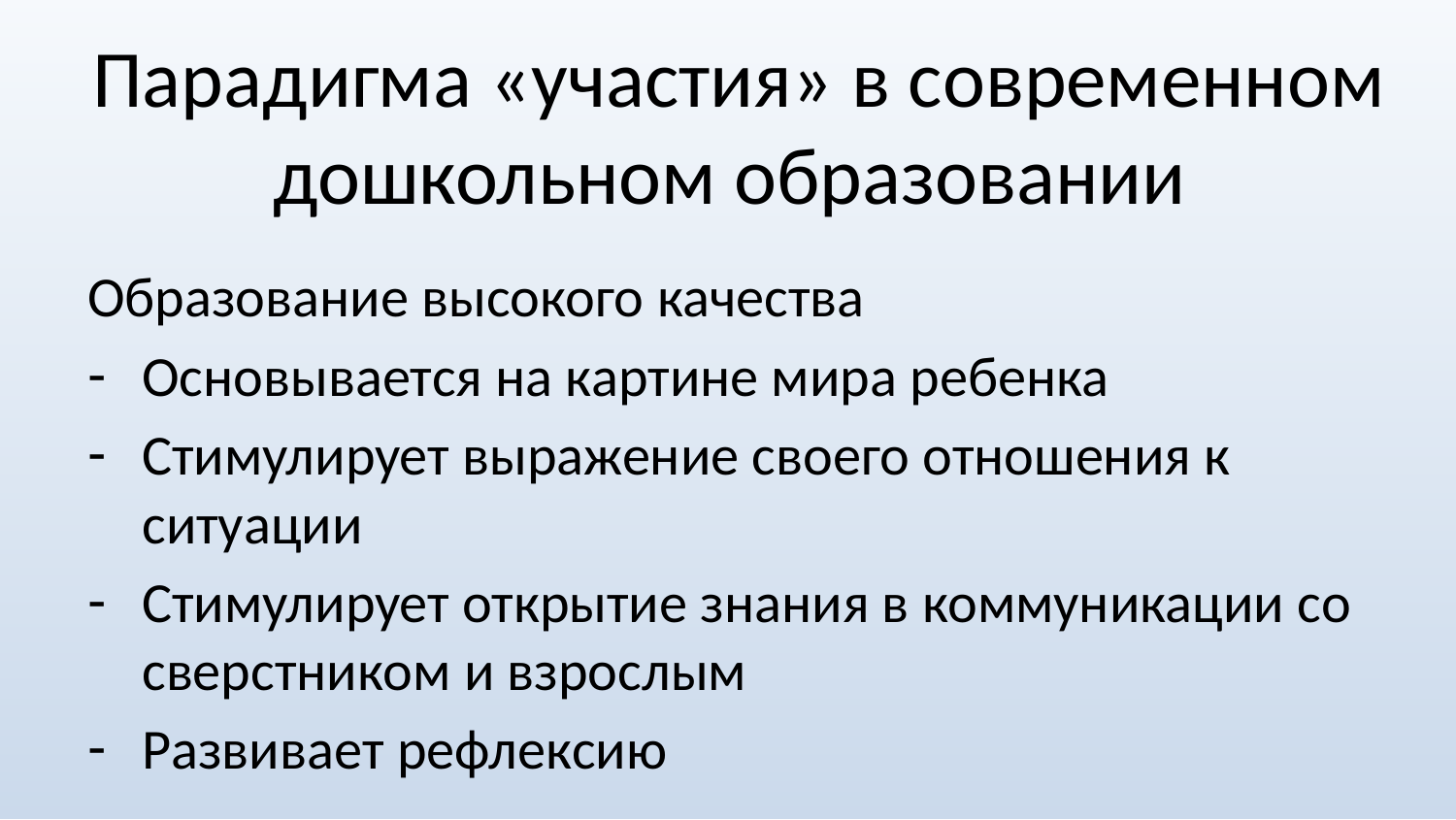

# Парадигма «участия» в современном дошкольном образовании
Образование высокого качества
Основывается на картине мира ребенка
Стимулирует выражение своего отношения к ситуации
Стимулирует открытие знания в коммуникации со сверстником и взрослым
Развивает рефлексию